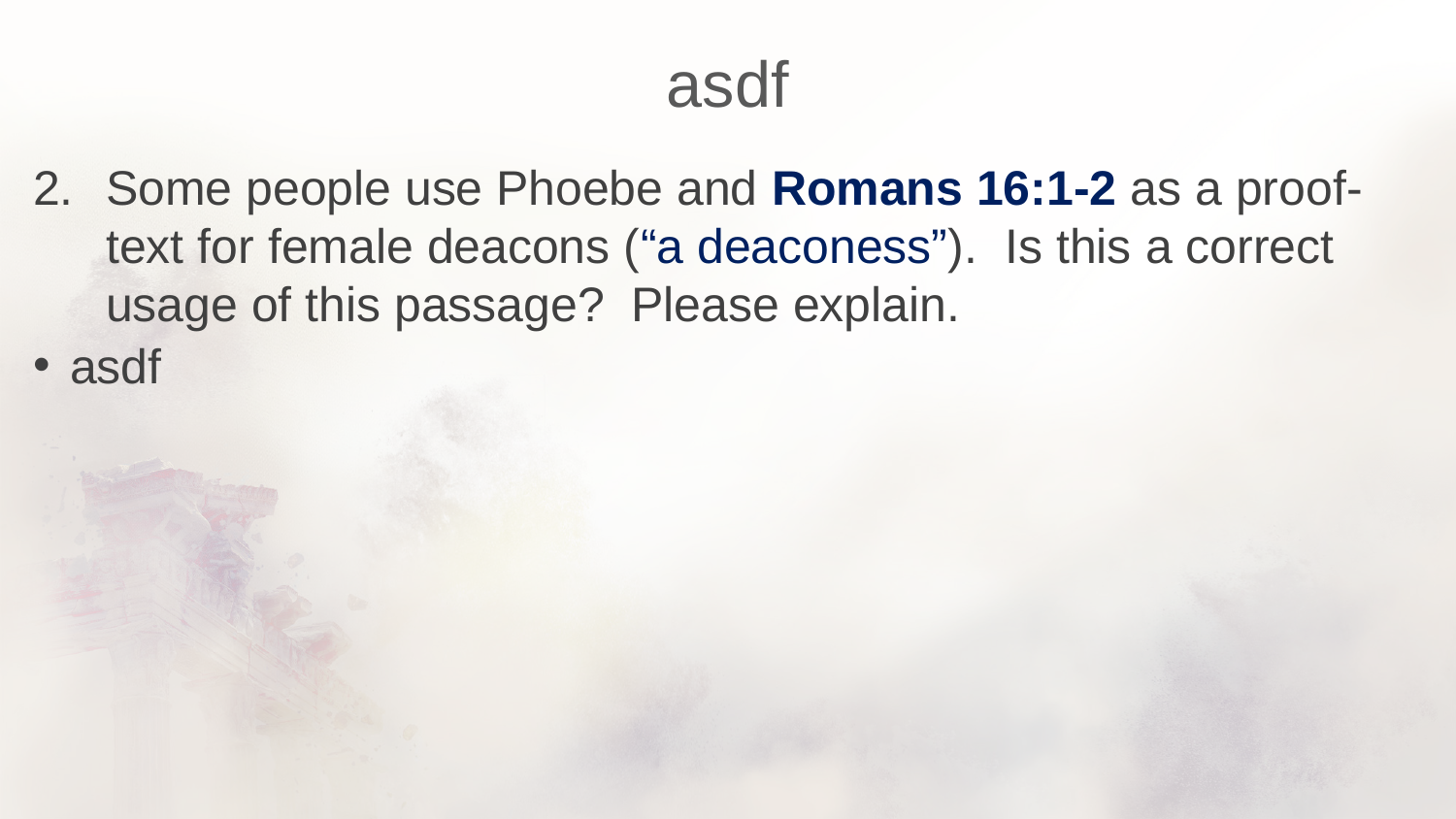

# asdf
Some people use Phoebe and Romans 16:1-2 as a proof-text for female deacons (“a deaconess”).  Is this a correct usage of this passage?  Please explain.
asdf